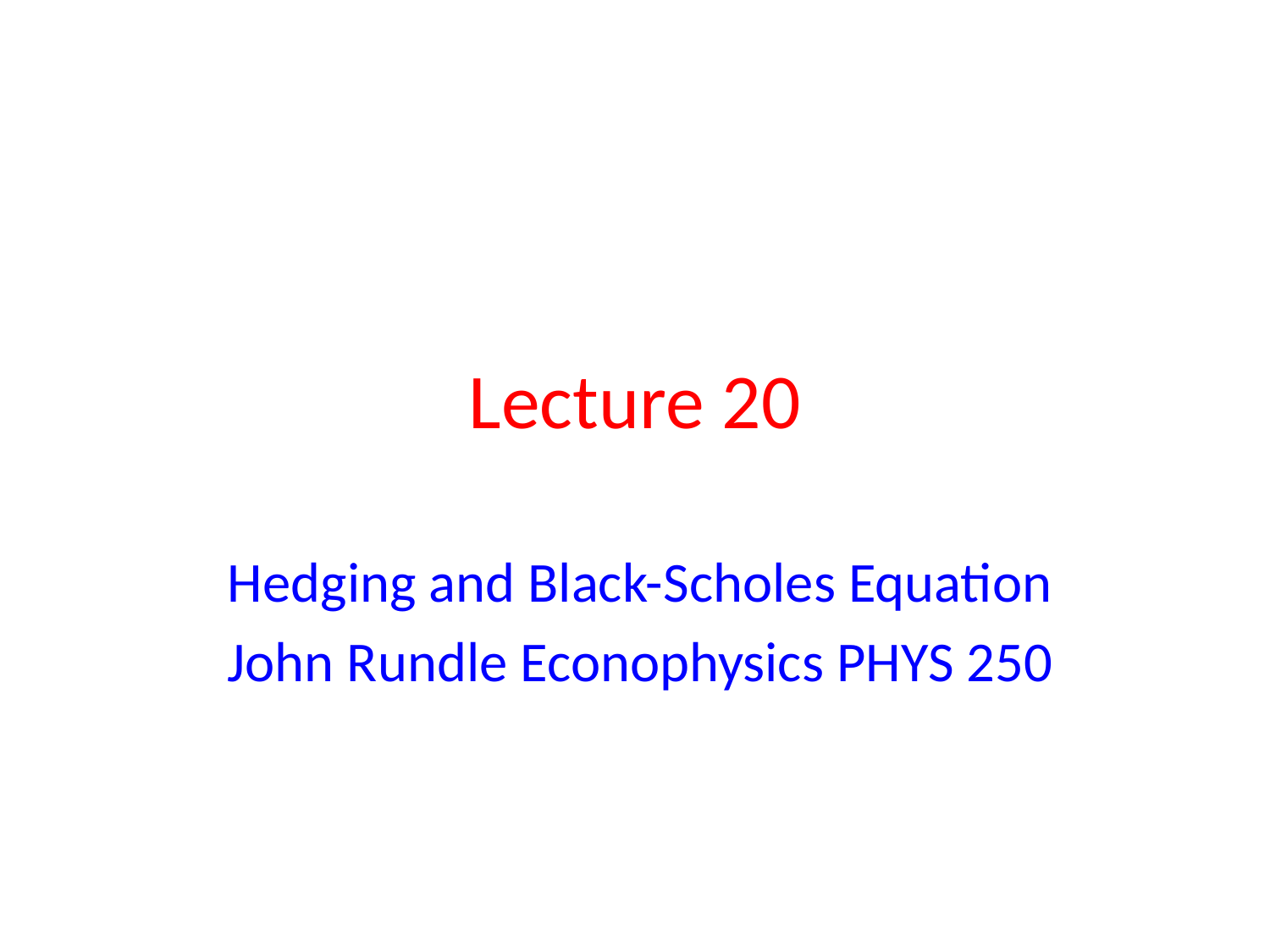

# Lecture 20
Hedging and Black-Scholes Equation
John Rundle Econophysics PHYS 250